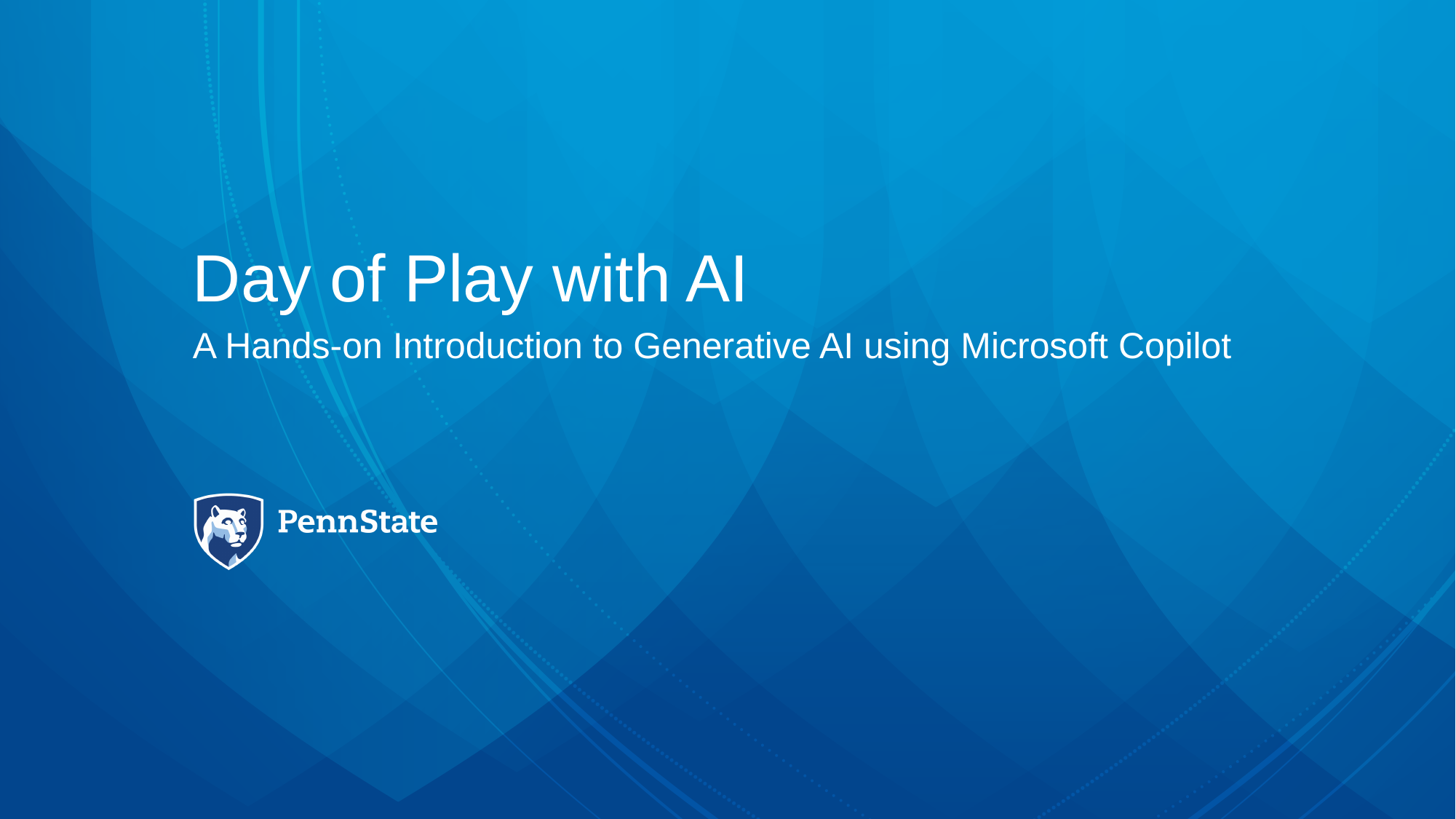

# Day of Play with AI
A Hands-on Introduction to Generative AI using Microsoft Copilot